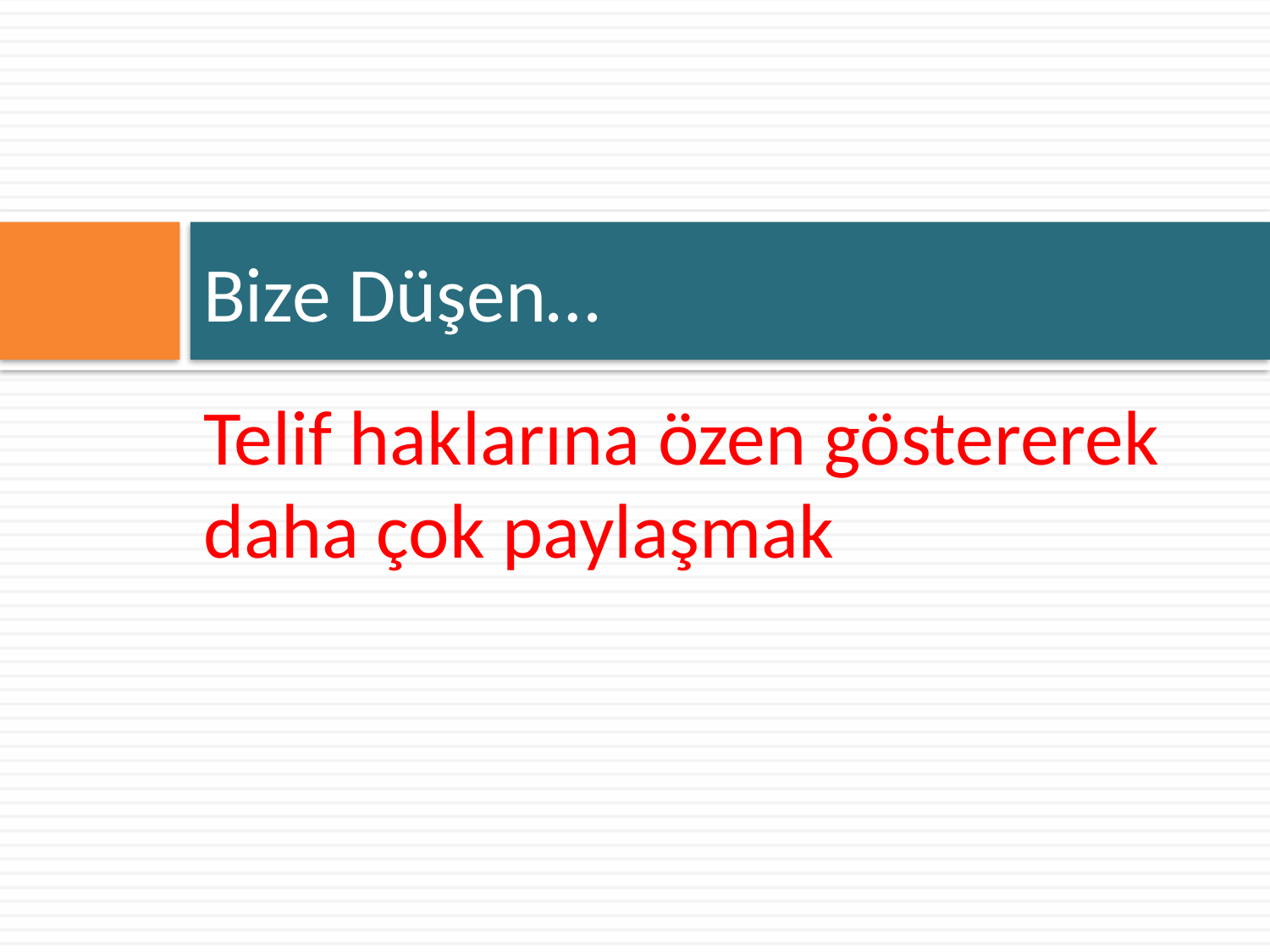

# Bize Düşen…
Telif haklarına özen göstererek daha çok paylaşmak